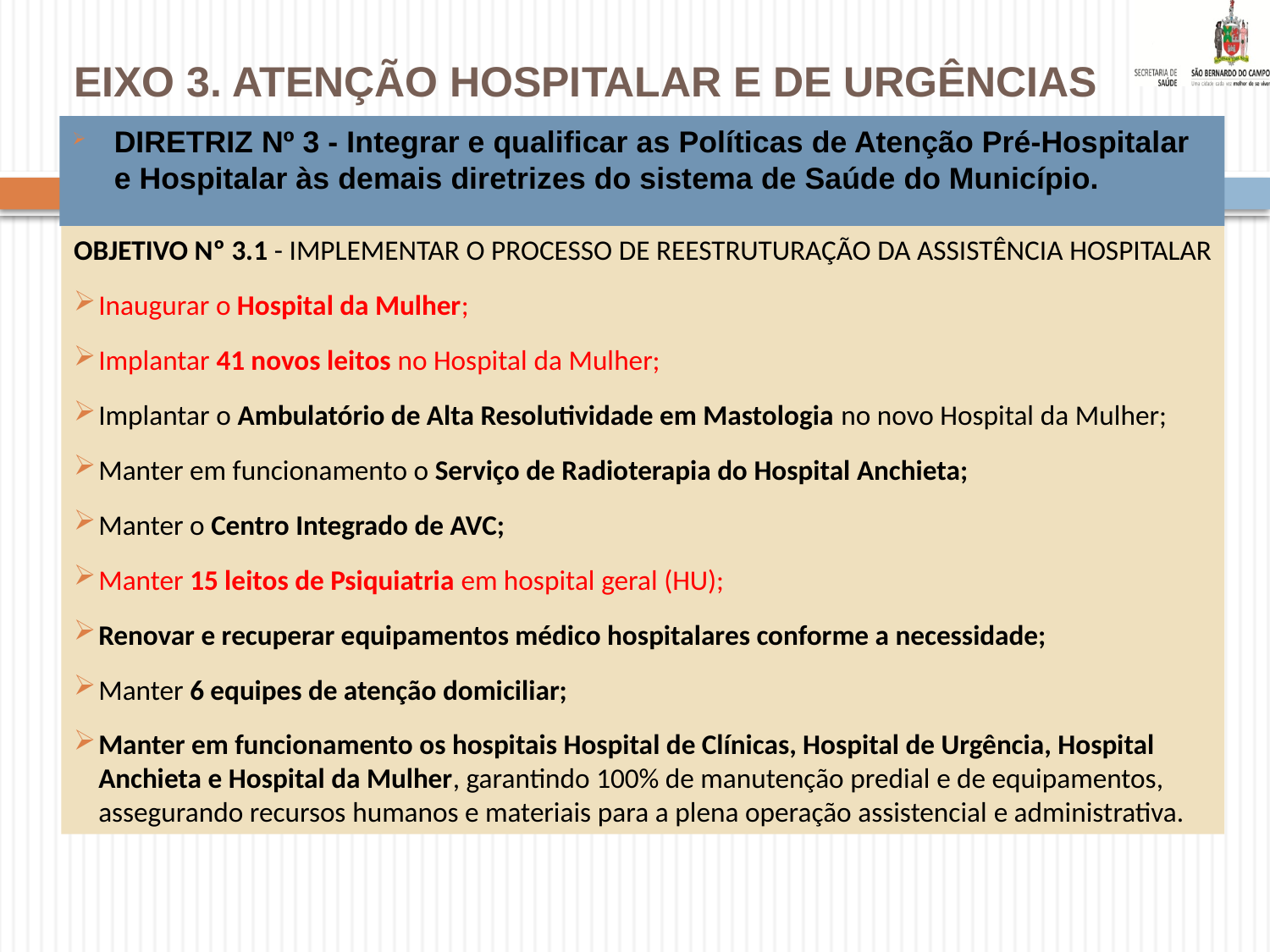

# EIXO 3. ATENÇÃO HOSPITALAR E DE URGÊNCIAS
DIRETRIZ Nº 3 - Integrar e qualificar as Políticas de Atenção Pré-Hospitalar e Hospitalar às demais diretrizes do sistema de Saúde do Município.

OBJETIVO Nº 3.1 - IMPLEMENTAR O PROCESSO DE REESTRUTURAÇÃO DA ASSISTÊNCIA HOSPITALAR
Inaugurar o Hospital da Mulher;
Implantar 41 novos leitos no Hospital da Mulher;
Implantar o Ambulatório de Alta Resolutividade em Mastologia no novo Hospital da Mulher;
Manter em funcionamento o Serviço de Radioterapia do Hospital Anchieta;
Manter o Centro Integrado de AVC;
Manter 15 leitos de Psiquiatria em hospital geral (HU);
Renovar e recuperar equipamentos médico hospitalares conforme a necessidade;
Manter 6 equipes de atenção domiciliar;
Manter em funcionamento os hospitais Hospital de Clínicas, Hospital de Urgência, Hospital Anchieta e Hospital da Mulher, garantindo 100% de manutenção predial e de equipamentos, assegurando recursos humanos e materiais para a plena operação assistencial e administrativa.